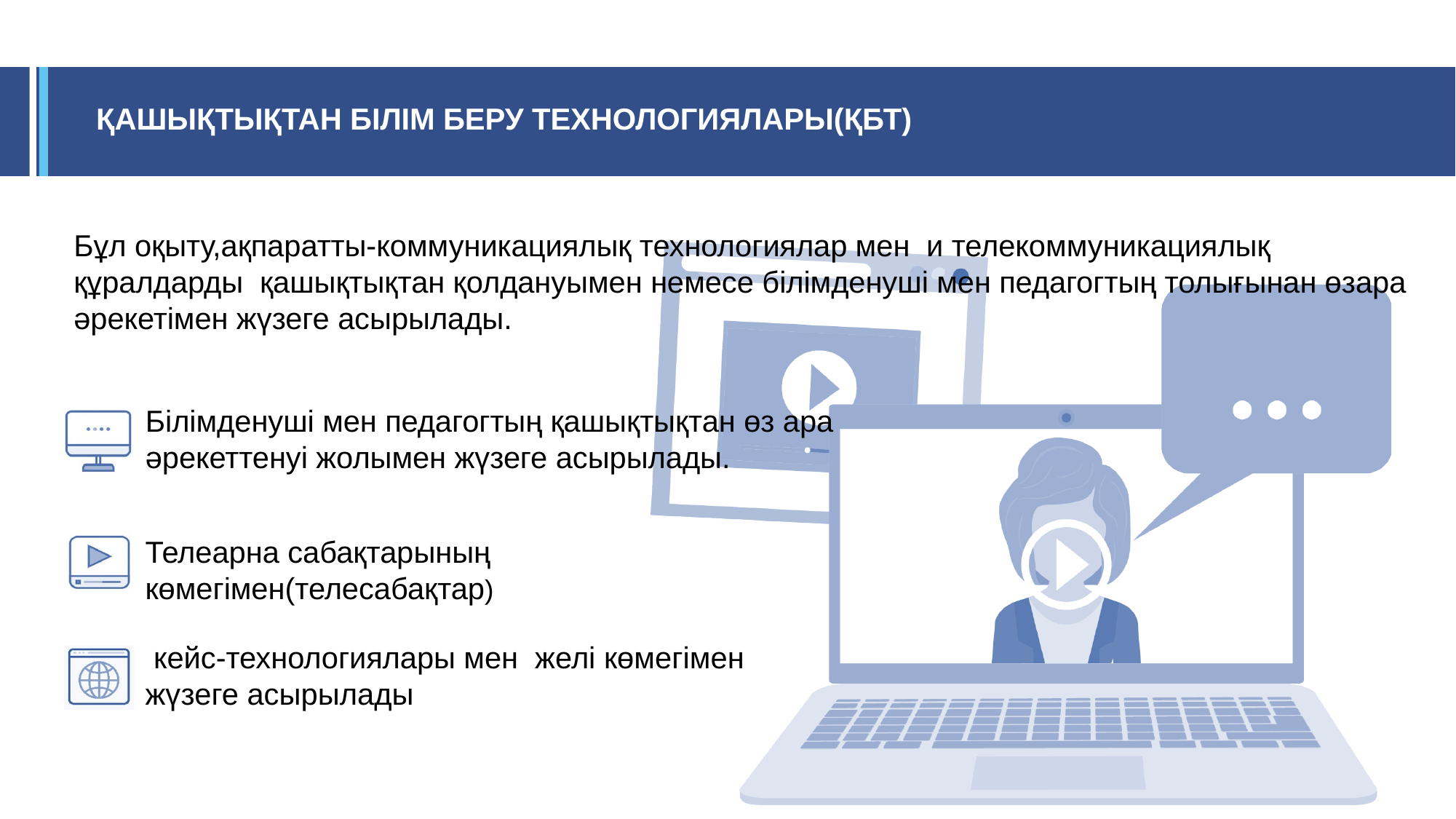

ҚАШЫҚТЫҚТАН БІЛІМ БЕРУ ТЕХНОЛОГИЯЛАРЫ(ҚБТ)
# Бұл оқыту,ақпаратты-коммуникациялық технологиялар мен  и телекоммуникациялық  құралдарды  қашықтықтан қолдануымен немесе білімденуші мен педагогтың толығынан өзара әрекетімен жүзеге асырылады.

Білімденуші мен педагогтың қашықтықтан өз ара әрекеттенуі жолымен жүзеге асырылады.

Телеарна сабақтарының көмегімен(телесабақтар)

 кейс-технологиялары мен  желі көмегімен жүзеге асырылады